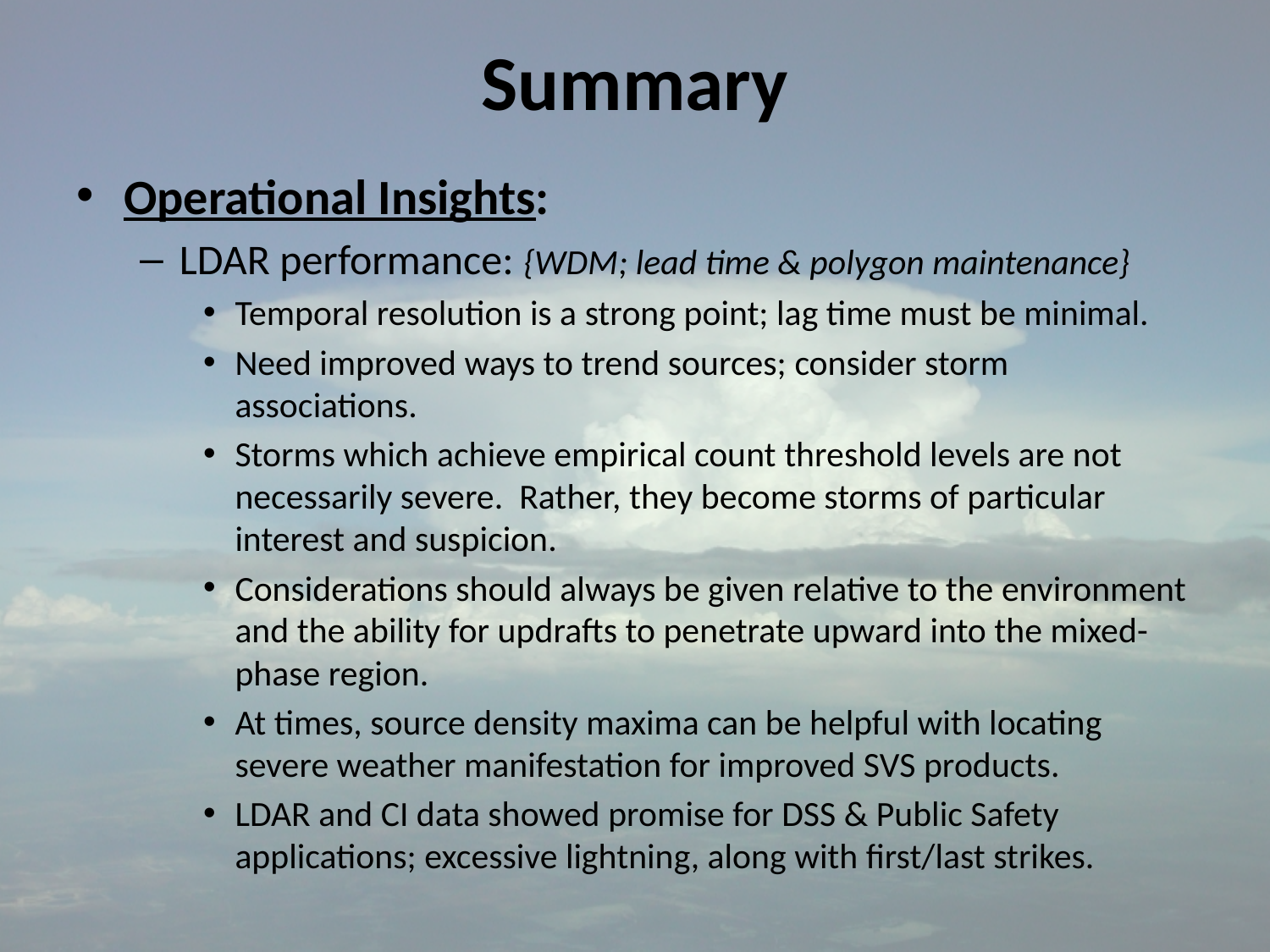

# Summary
Operational Insights:
LDAR performance: {WDM; lead time & polygon maintenance}
Temporal resolution is a strong point; lag time must be minimal.
Need improved ways to trend sources; consider storm associations.
Storms which achieve empirical count threshold levels are not necessarily severe.  Rather, they become storms of particular interest and suspicion.
Considerations should always be given relative to the environment and the ability for updrafts to penetrate upward into the mixed-phase region.
At times, source density maxima can be helpful with locating severe weather manifestation for improved SVS products.
LDAR and CI data showed promise for DSS & Public Safety applications; excessive lightning, along with first/last strikes.